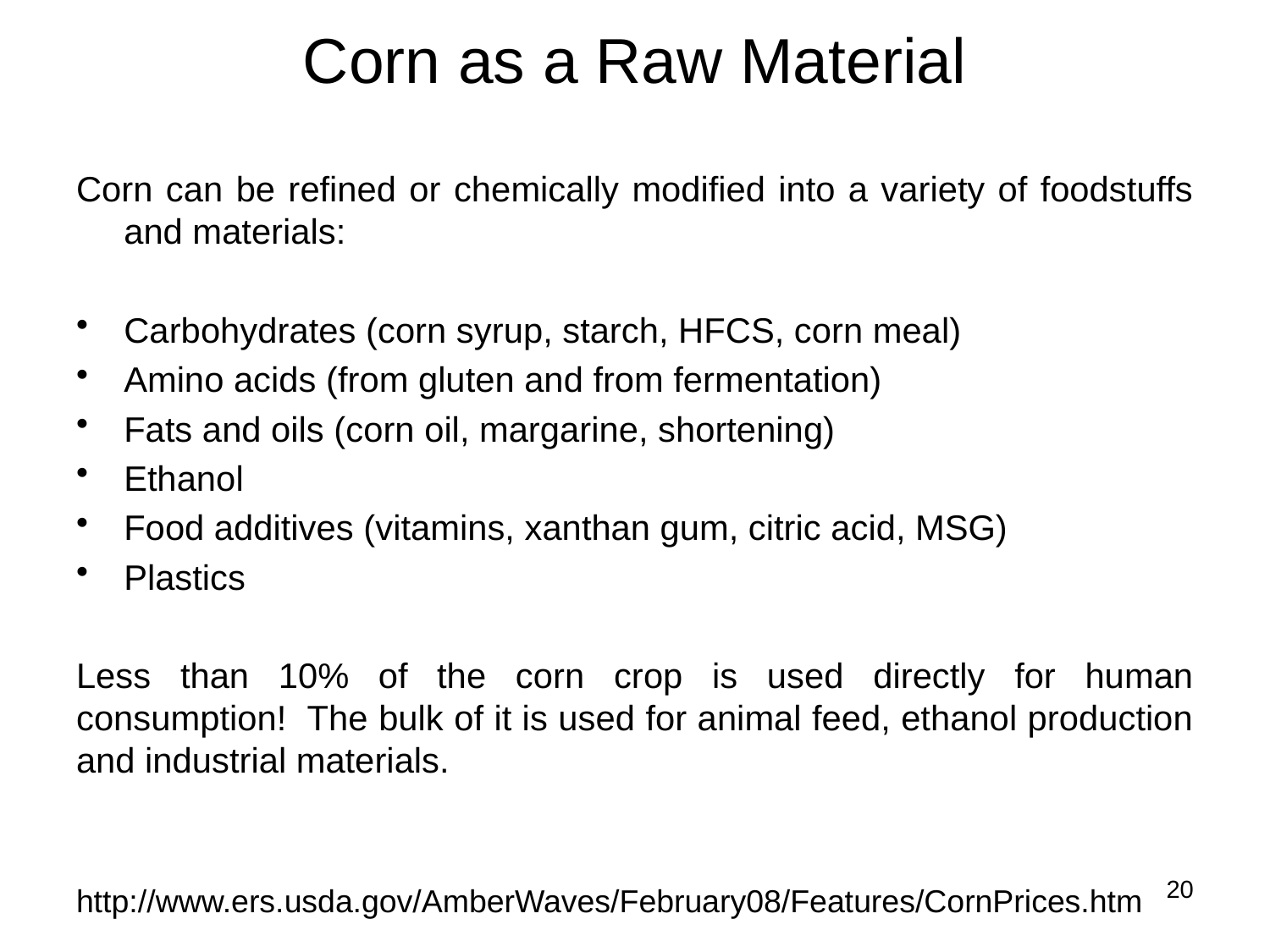

# Corn as a Raw Material

Corn can be refined or chemically modified into a variety of foodstuffs and materials:

Carbohydrates (corn syrup, starch, HFCS, corn meal)
Amino acids (from gluten and from fermentation)
Fats and oils (corn oil, margarine, shortening)
Ethanol
Food additives (vitamins, xanthan gum, citric acid, MSG)
Plastics

Less than 10% of the corn crop is used directly for human consumption!  The bulk of it is used for animal feed, ethanol production and industrial materials.

http://www.ers.usda.gov/AmberWaves/February08/Features/CornPrices.htm

20